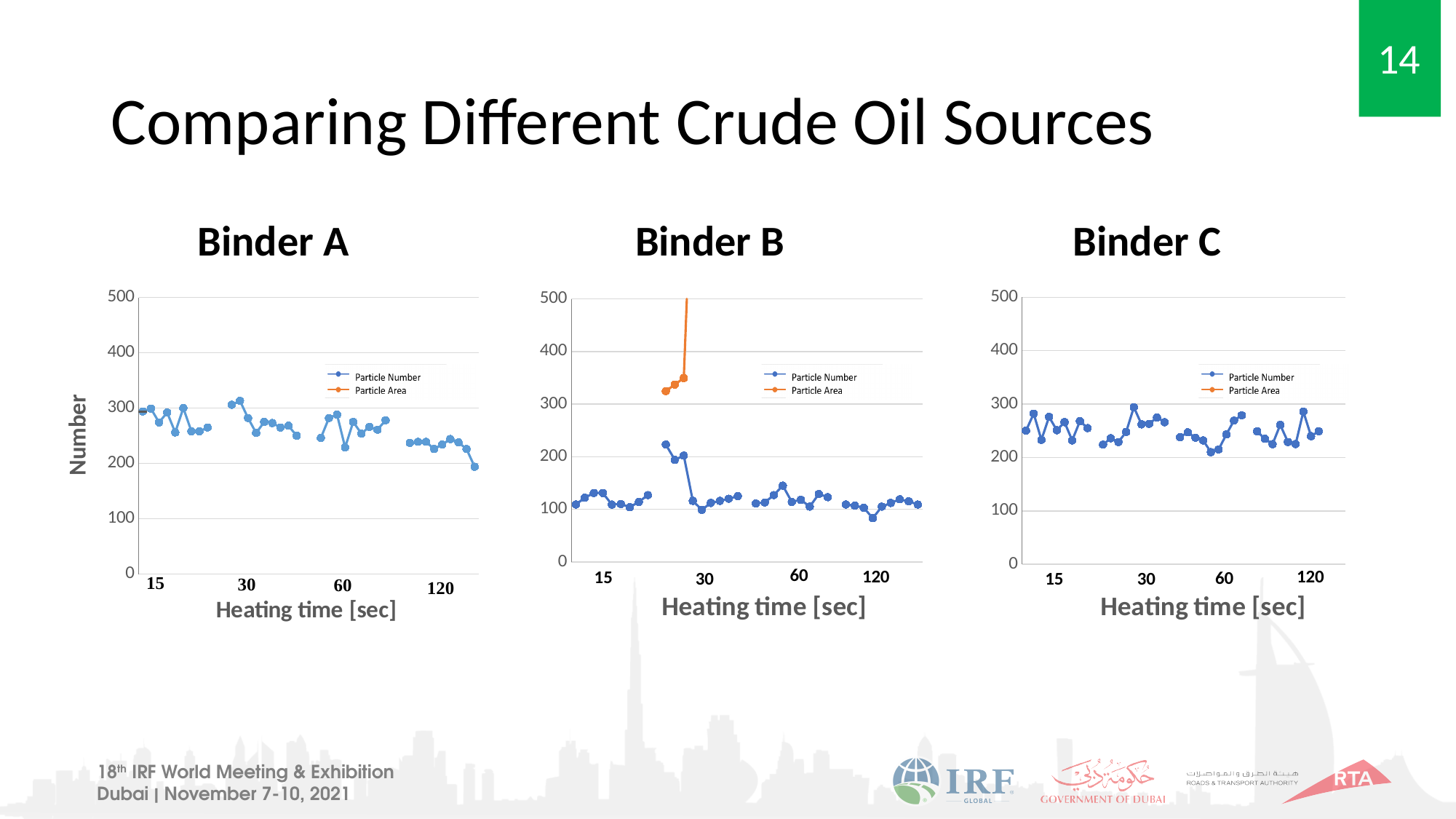

# Comparing Different Crude Oil Sources
Binder A
Binder B
Binder C

### Chart

| Category |  |  |  |
|---|---|---|---|

### Chart

| Category |  |  |  |
|---|---|---|---|

[unsupported chart]